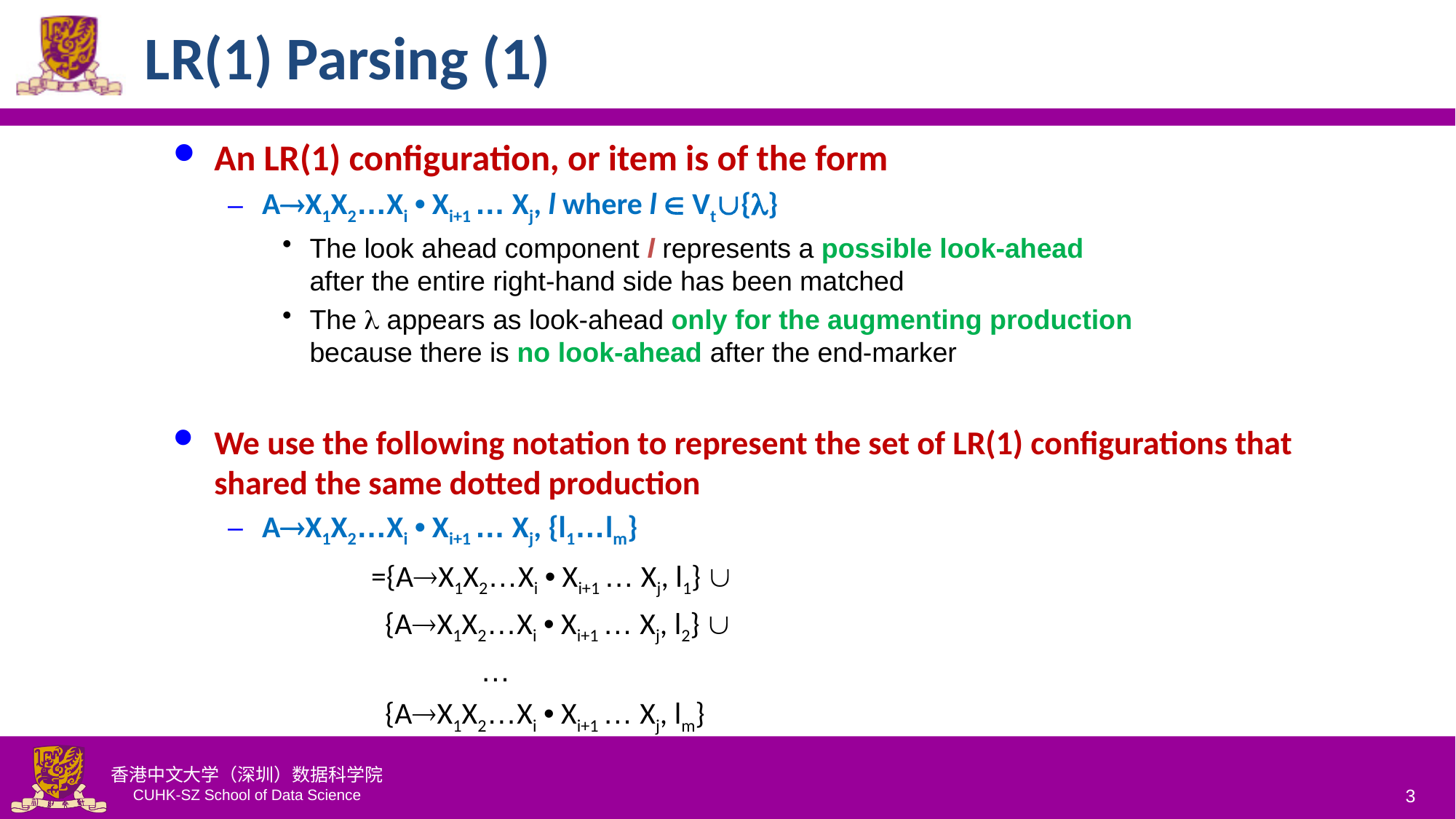

# LR(1) Parsing (1)
An LR(1) configuration, or item is of the form
A→X1X2…Xi • Xi+1 … Xj, l where l ∈ Vt∪{λ}
The look ahead component l represents a possible look-ahead
after the entire right-hand side has been matched
The λ appears as look-ahead only for the augmenting production
because there is no look-ahead after the end-marker

We use the following notation to represent the set of LR(1) configurations that shared the same dotted production
A→X1X2…Xi • Xi+1 … Xj, {l1…lm}
		={A→X1X2…Xi • Xi+1 … Xj, l1} ∪
		  {A→X1X2…Xi • Xi+1 … Xj, l2} ∪
 			…
		  {A→X1X2…Xi • Xi+1 … Xj, lm}
3
3
3